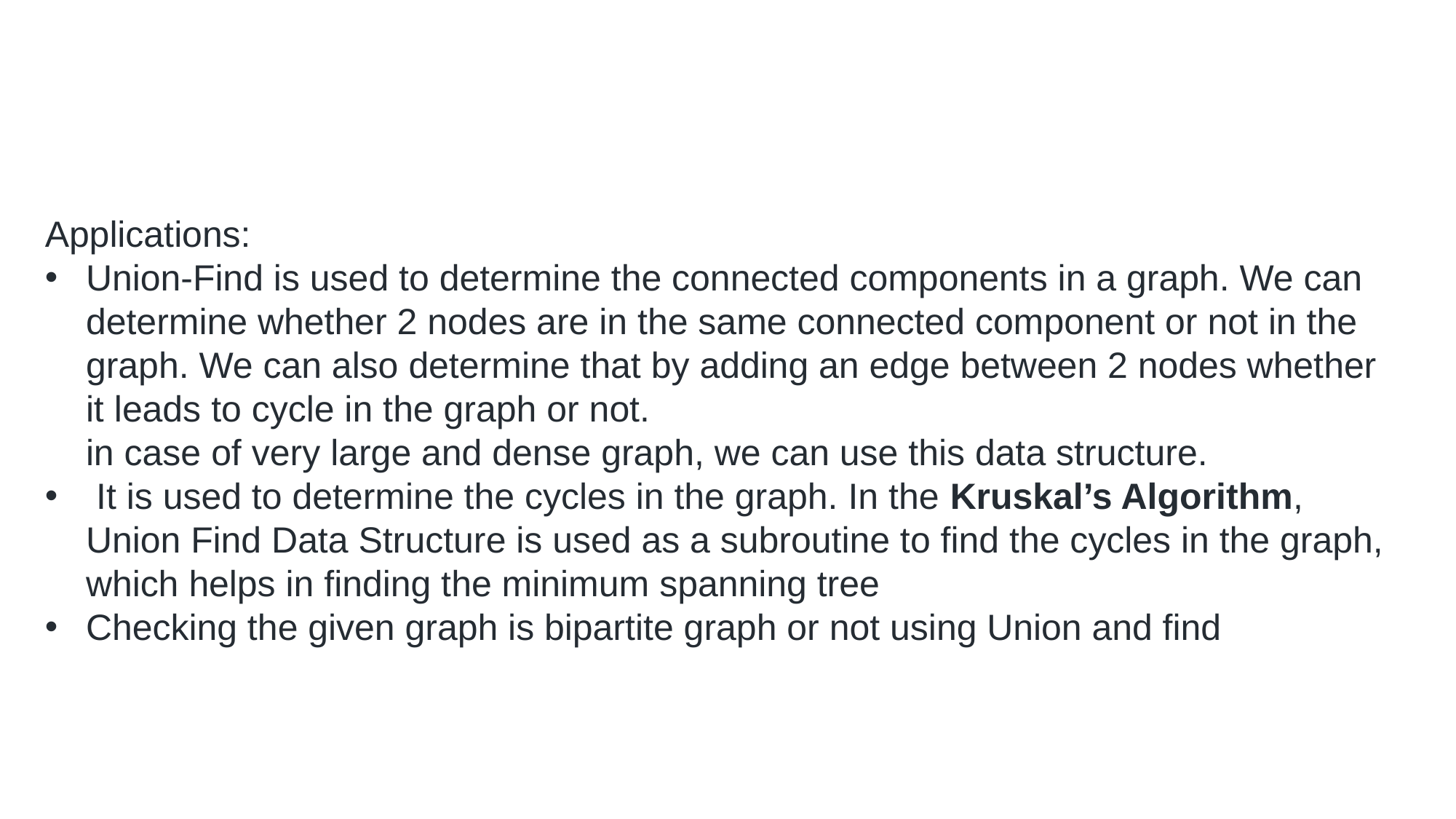

Applications:
Union-Find is used to determine the connected components in a graph. We can determine whether 2 nodes are in the same connected component or not in the graph. We can also determine that by adding an edge between 2 nodes whether it leads to cycle in the graph or not.
in case of very large and dense graph, we can use this data structure.
 It is used to determine the cycles in the graph. In the Kruskal’s Algorithm, Union Find Data Structure is used as a subroutine to find the cycles in the graph, which helps in finding the minimum spanning tree
Checking the given graph is bipartite graph or not using Union and find